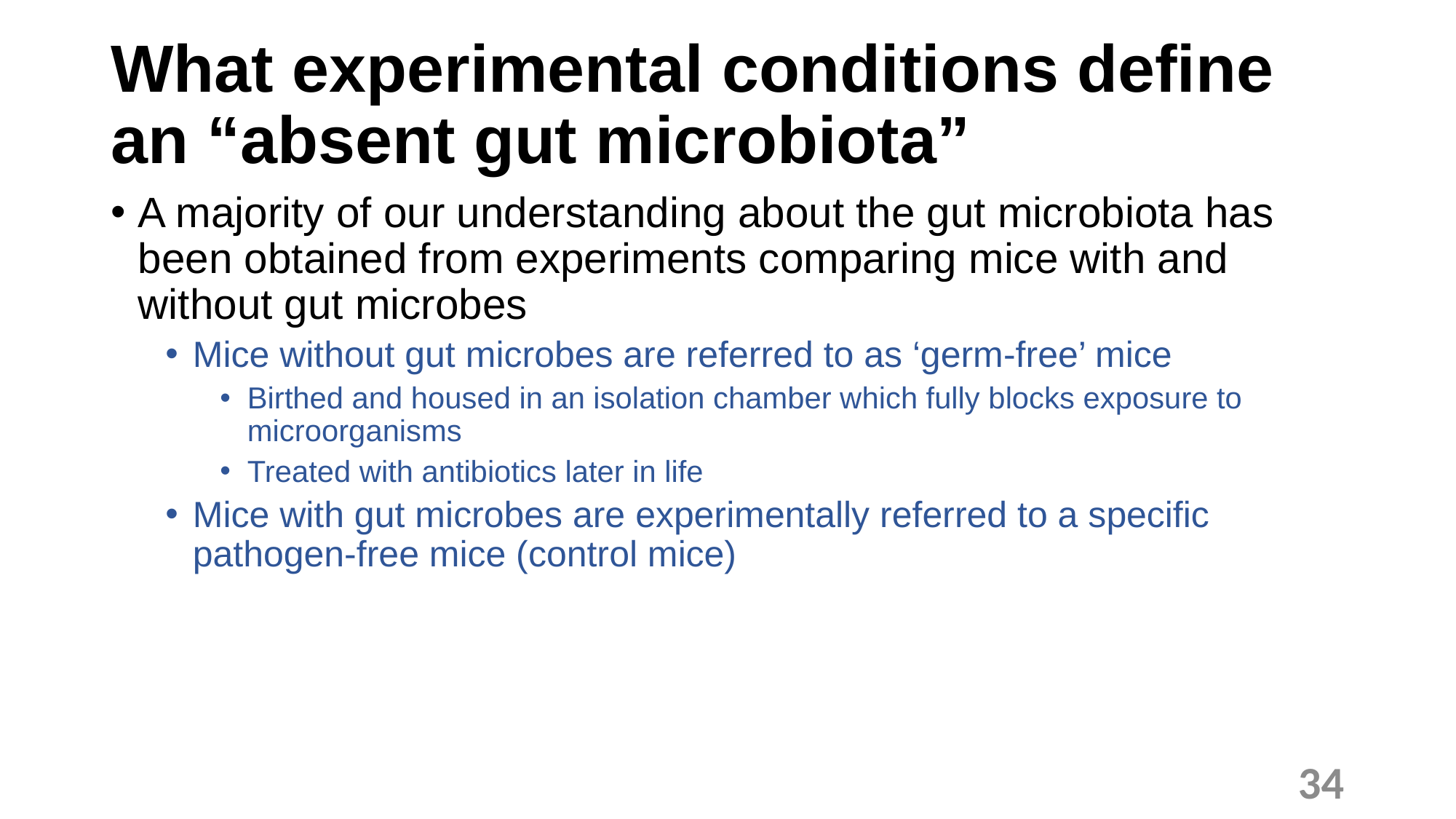

# What experimental conditions define an “absent gut microbiota”
A majority of our understanding about the gut microbiota has been obtained from experiments comparing mice with and without gut microbes
Mice without gut microbes are referred to as ‘germ-free’ mice
Birthed and housed in an isolation chamber which fully blocks exposure to microorganisms
Treated with antibiotics later in life
Mice with gut microbes are experimentally referred to a specific pathogen-free mice (control mice)

34